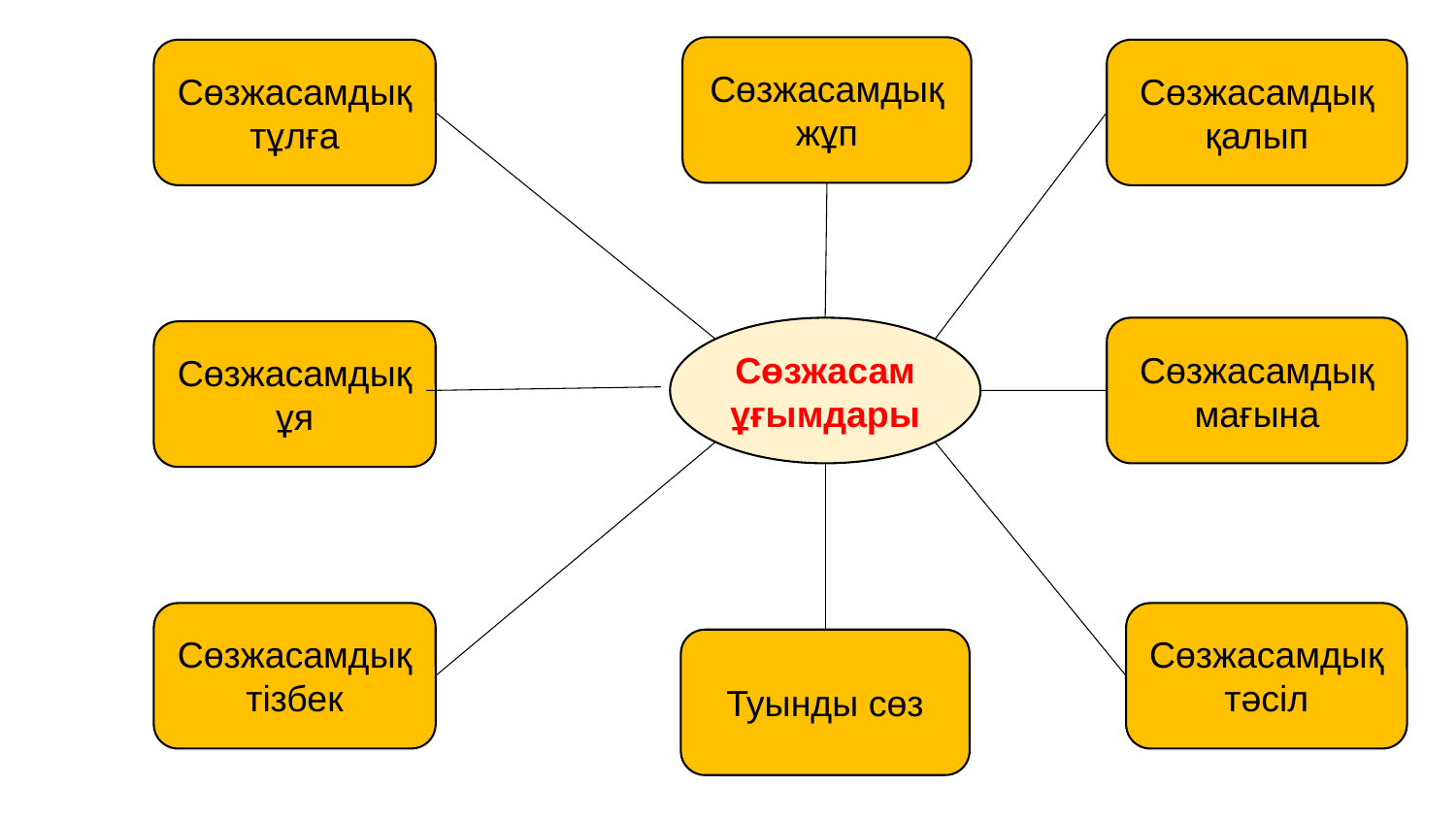

Сөзжасамдық жұп
Сөзжасамдық тұлға
Сөзжасамдық қалып

Сөзжасам ұғымдары
Сөзжасамдық мағына
Сөзжасамдық ұя
Сөзжасамдық тізбек
Сөзжасамдық тәсіл
Туынды сөз